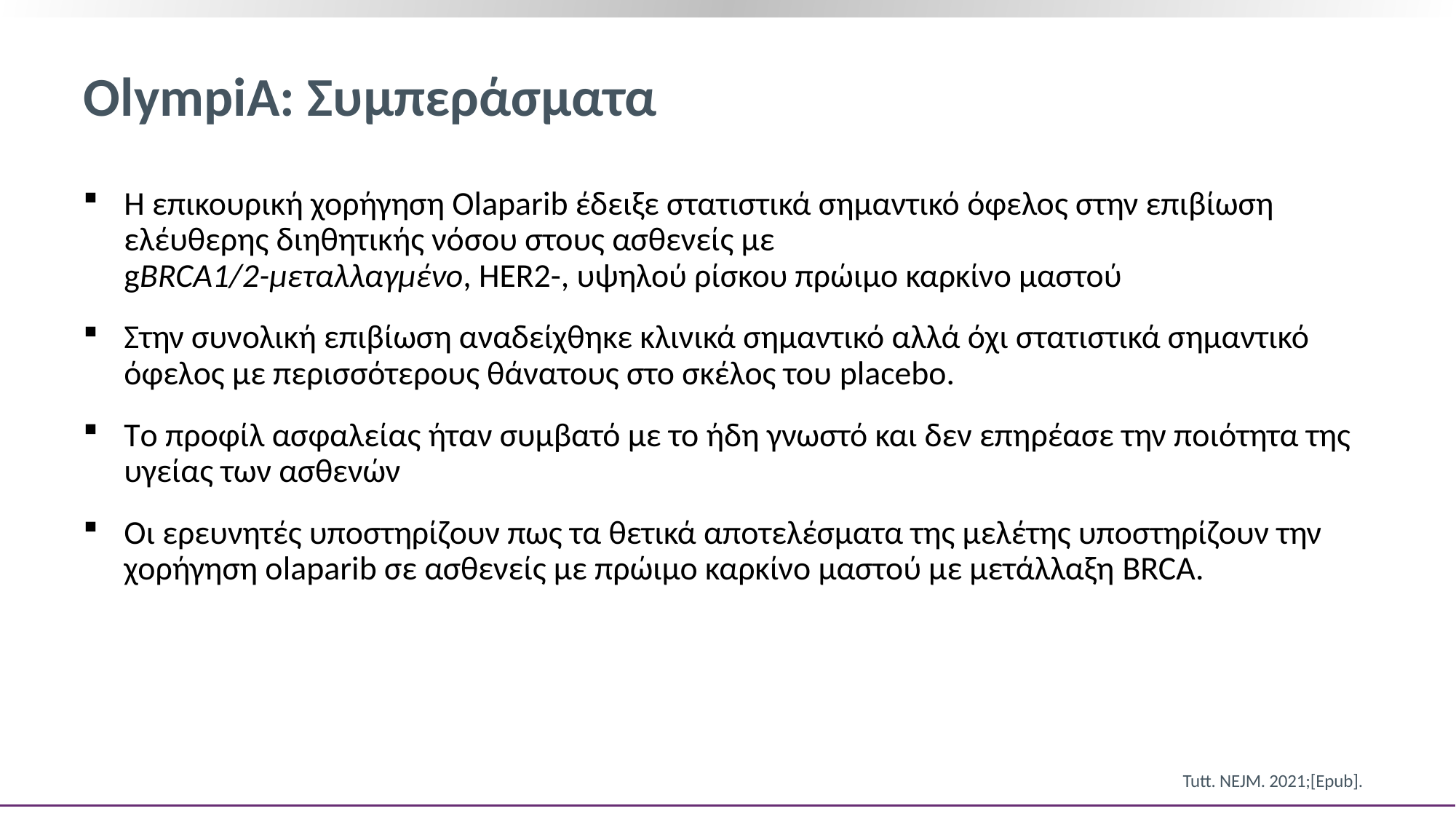

# OlympiA: Συμπεράσματα
Η επικουρική χορήγηση Olaparib έδειξε στατιστικά σημαντικό όφελος στην επιβίωση ελέυθερης διηθητικής νόσου στους ασθενείς με
gBRCA1/2-μεταλλαγμένο, HER2-, υψηλού ρίσκου πρώιμο καρκίνο μαστού
Στην συνολική επιβίωση αναδείχθηκε κλινικά σημαντικό αλλά όχι στατιστικά σημαντικό όφελος με περισσότερους θάνατους στο σκέλος του placebo.
Tο προφίλ ασφαλείας ήταν συμβατό με το ήδη γνωστό και δεν επηρέασε την ποιότητα της υγείας των ασθενών
Οι ερευνητές υποστηρίζουν πως τα θετικά αποτελέσματα της μελέτης υποστηρίζουν την χορήγηση οlaparib σε ασθενείς με πρώιμο καρκίνο μαστού με μετάλλαξη BRCA.
Tutt. NEJM. 2021;[Epub].